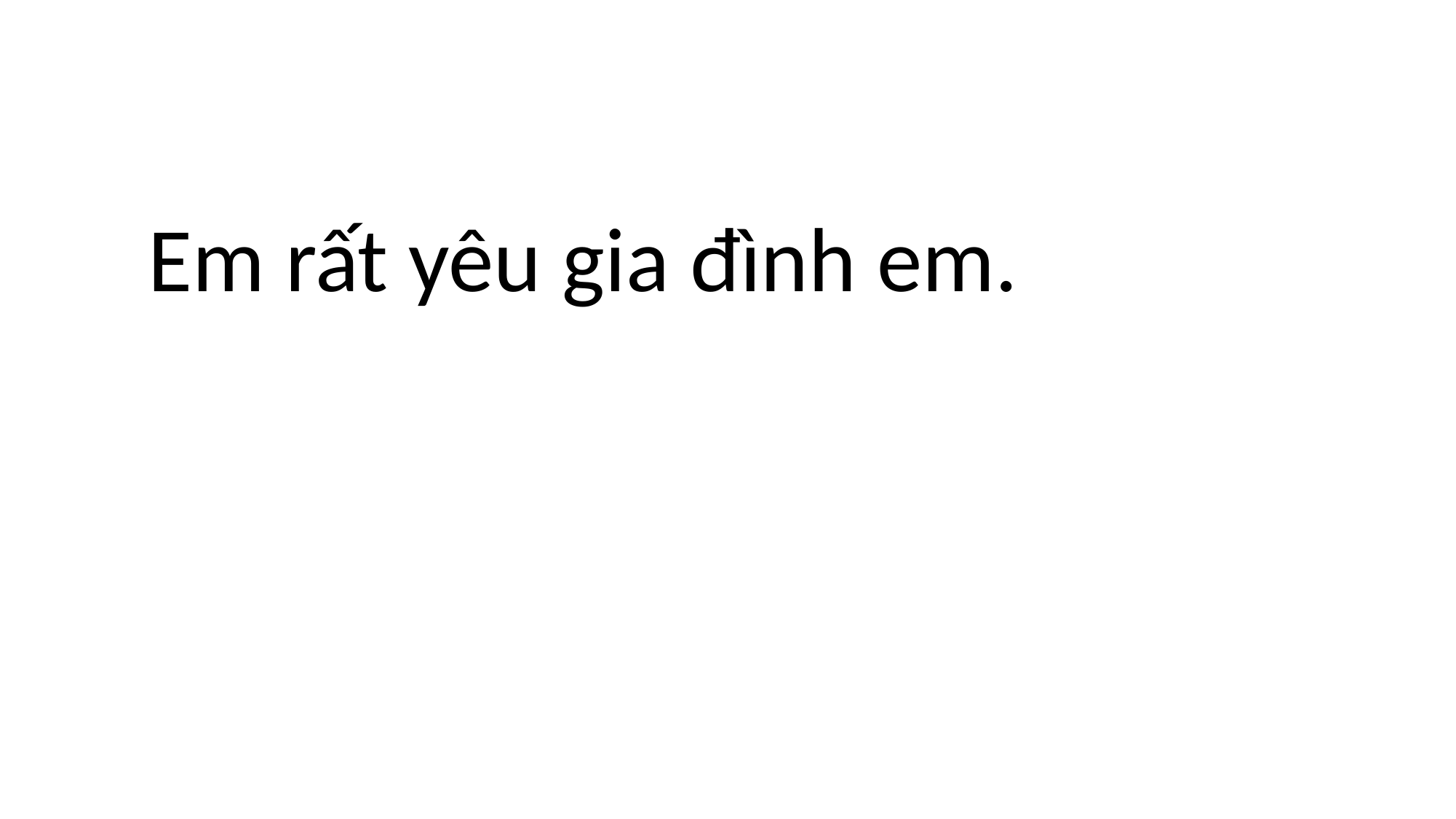

# Em rất yêu gia đình em.